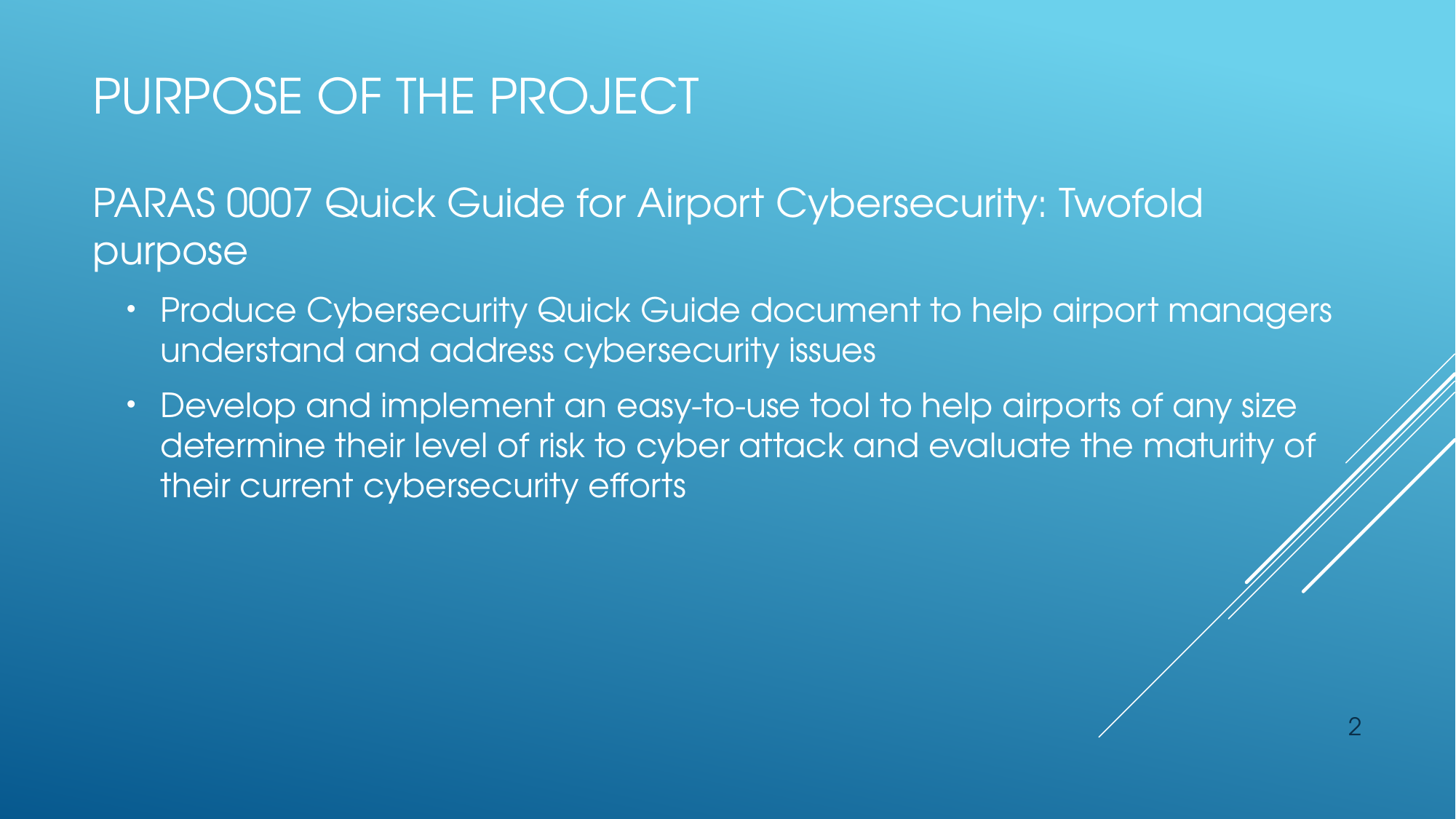

# Purpose of the project
PARAS 0007 Quick Guide for Airport Cybersecurity: Twofold purpose
Produce Cybersecurity Quick Guide document to help airport managers understand and address cybersecurity issues
Develop and implement an easy-to-use tool to help airports of any size determine their level of risk to cyber attack and evaluate the maturity of their current cybersecurity efforts

2